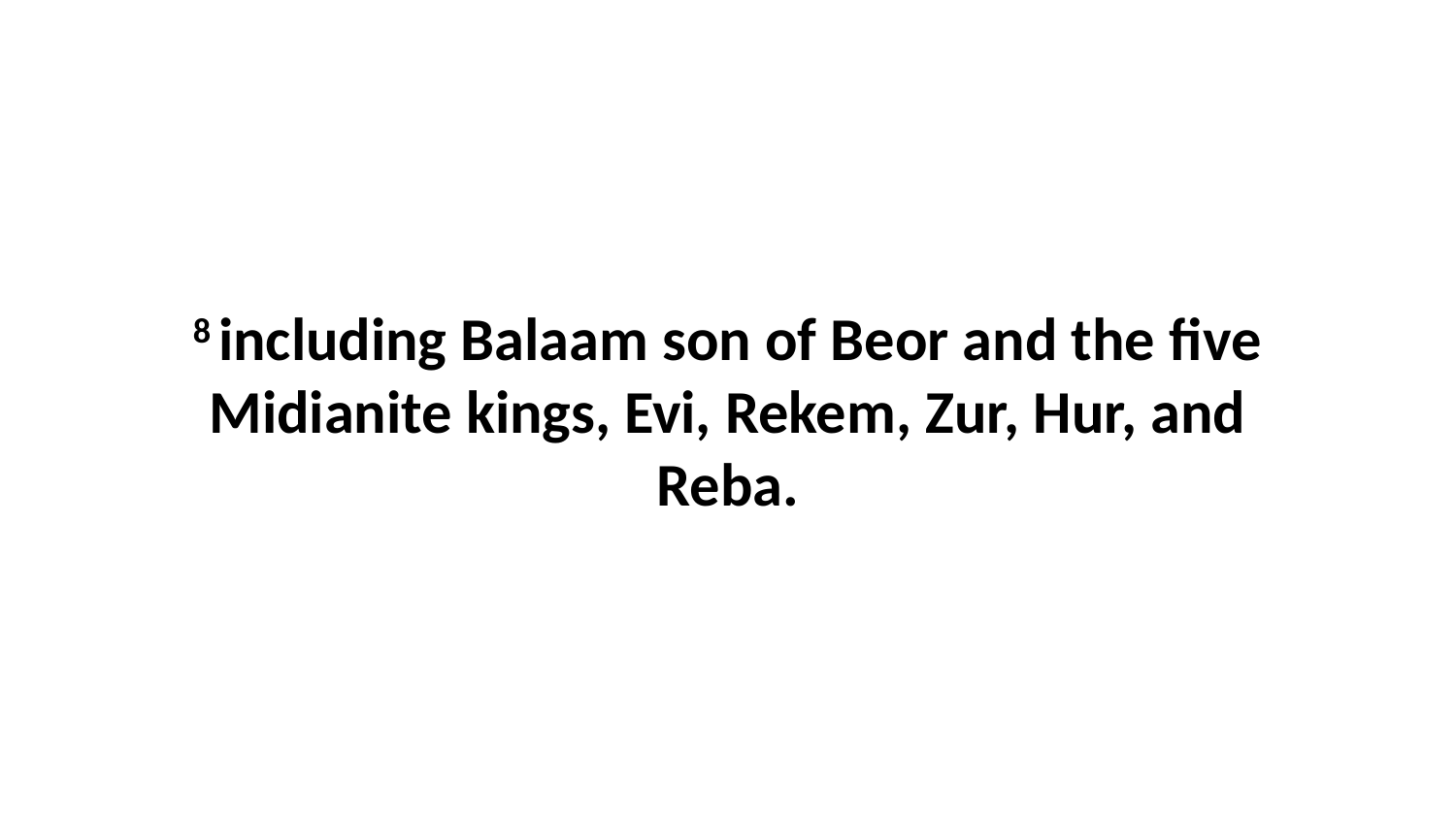

8 including Balaam son of Beor and the five Midianite kings, Evi, Rekem, Zur, Hur, and Reba.